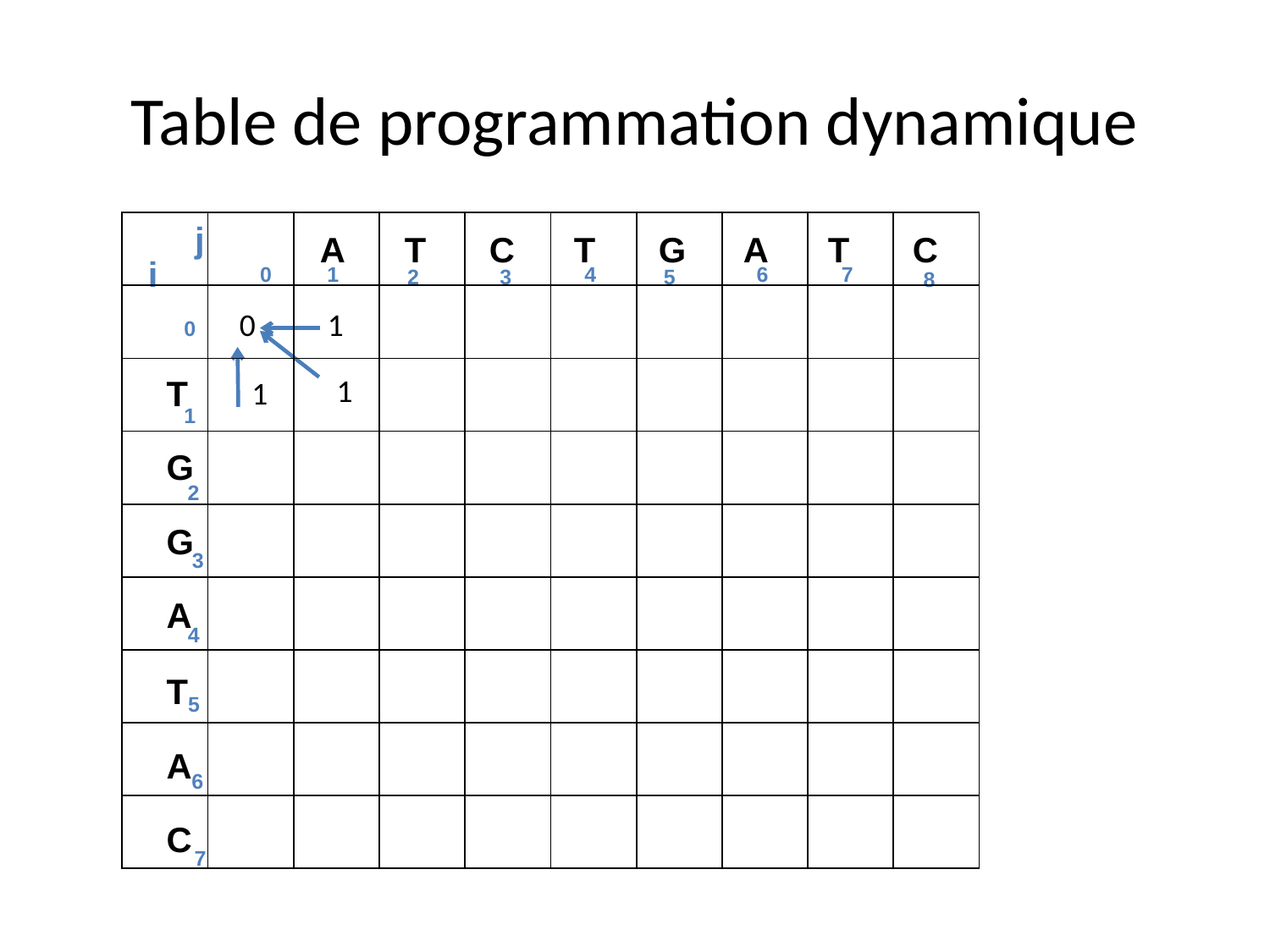

# Table de programmation dynamique
j
|  |  |  |  |  |  |  |  |  |  |
| --- | --- | --- | --- | --- | --- | --- | --- | --- | --- |
|  |  |  |  |  |  |  |  |  |  |
|  |  |  |  |  |  |  |  |  |  |
|  |  |  |  |  |  |  |  |  |  |
|  |  |  |  |  |  |  |  |  |  |
|  |  |  |  |  |  |  |  |  |  |
|  |  |  |  |  |  |  |  |  |  |
|  |  |  |  |  |  |  |  |  |  |
|  |  |  |  |  |  |  |  |  |  |
A
T
C
T
G
A
T
C
i
0
1
4
6
7
2
3
5
8
0
1
0
T
1
G
G
A
T
A
C
1
1
2
3
4
5
6
7